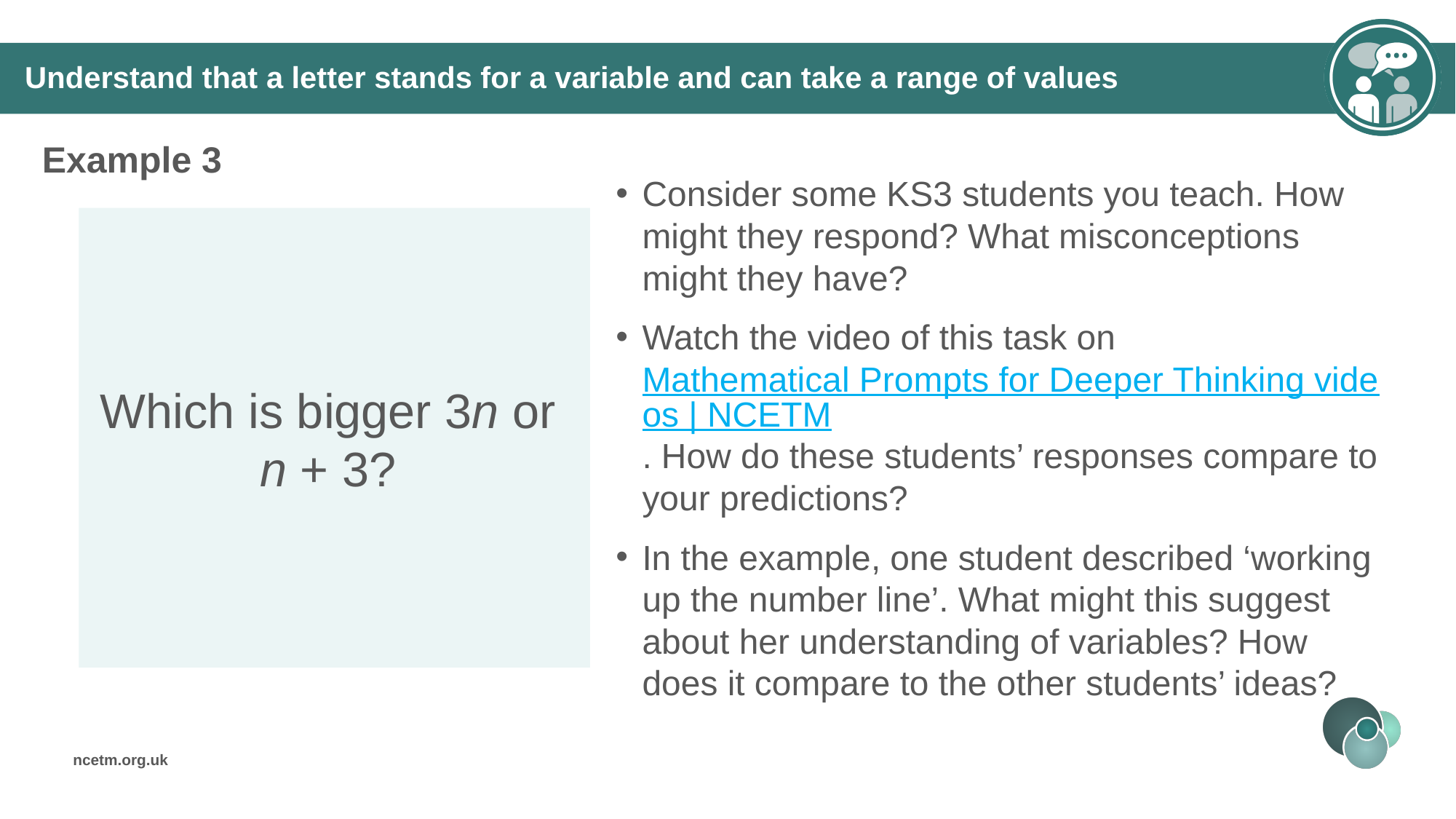

# Understand that a letter stands for a variable and can take a range of values
Example 3
Consider some KS3 students you teach. How might they respond? What misconceptions might they have?
Watch the video of this task on Mathematical Prompts for Deeper Thinking videos | NCETM. How do these students’ responses compare to your predictions?
In the example, one student described ‘working up the number line’. What might this suggest about her understanding of variables? How does it compare to the other students’ ideas?

Which is bigger 3n or n + 3?